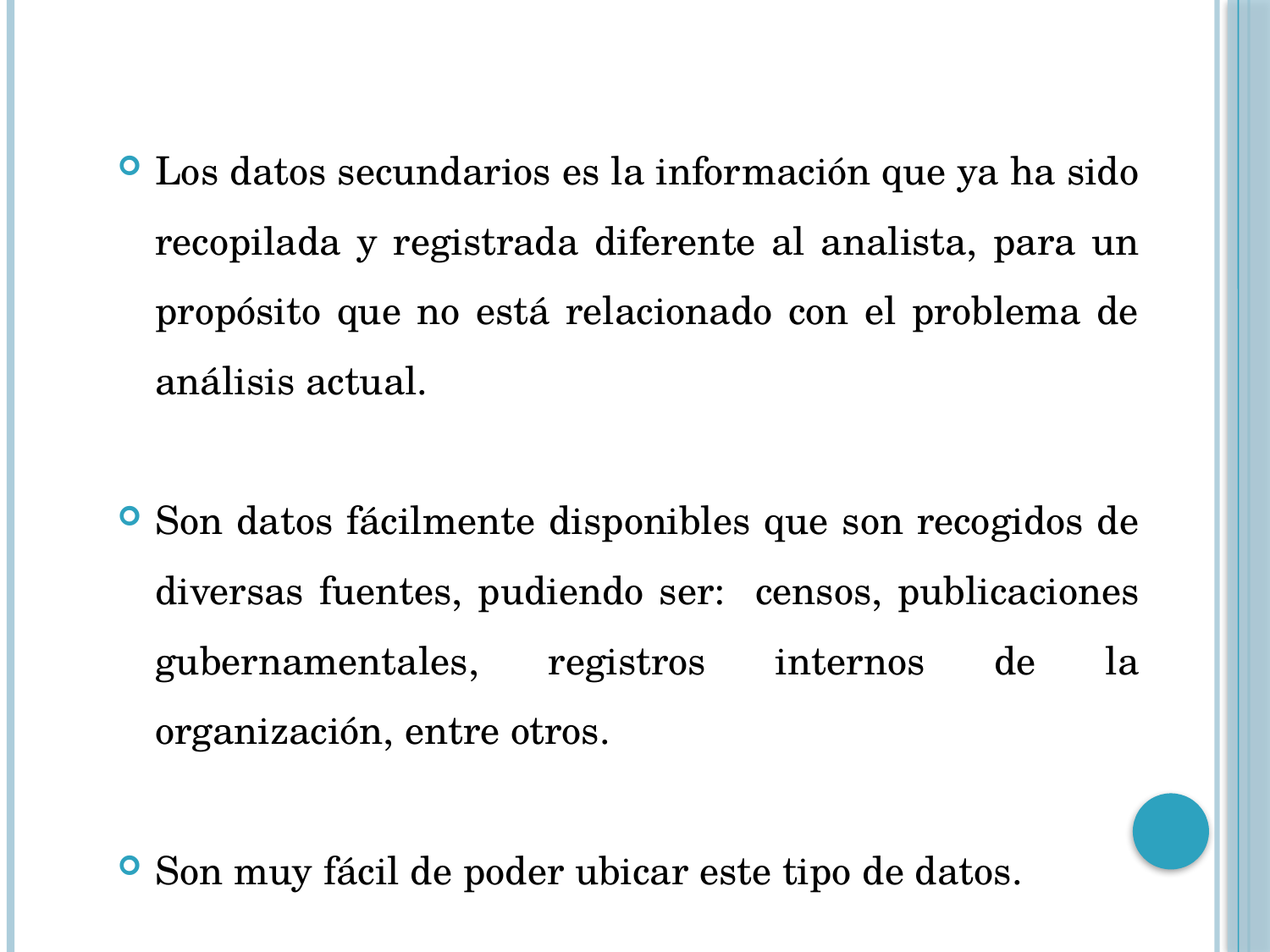

Los datos secundarios es la información que ya ha sido recopilada y registrada diferente al analista, para un propósito que no está relacionado con el problema de análisis actual.

Son datos fácilmente disponibles que son recogidos de diversas fuentes, pudiendo ser:  censos, publicaciones gubernamentales, registros internos de la organización, entre otros.

Son muy fácil de poder ubicar este tipo de datos.